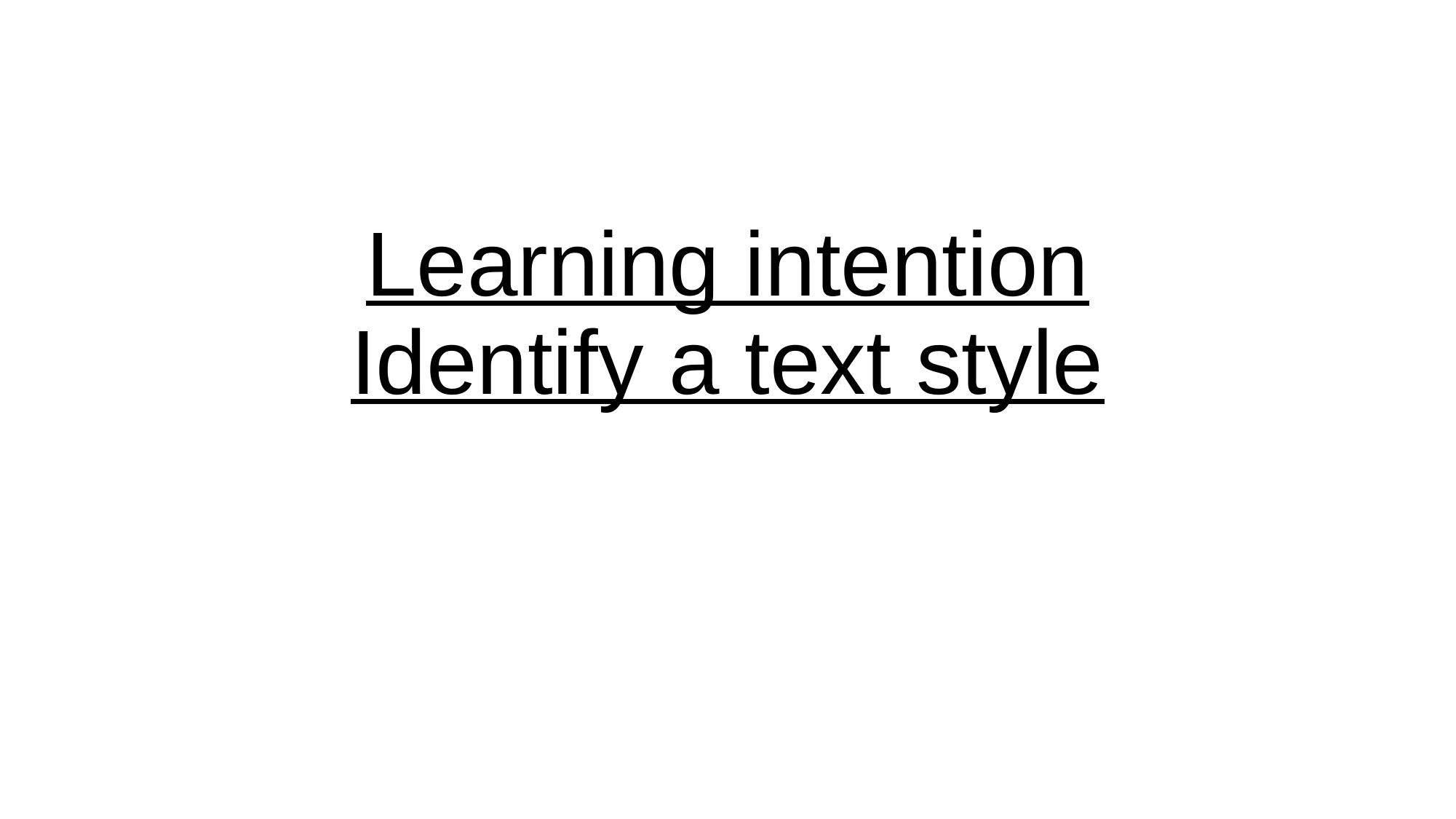

# Learning intention Identify a text style